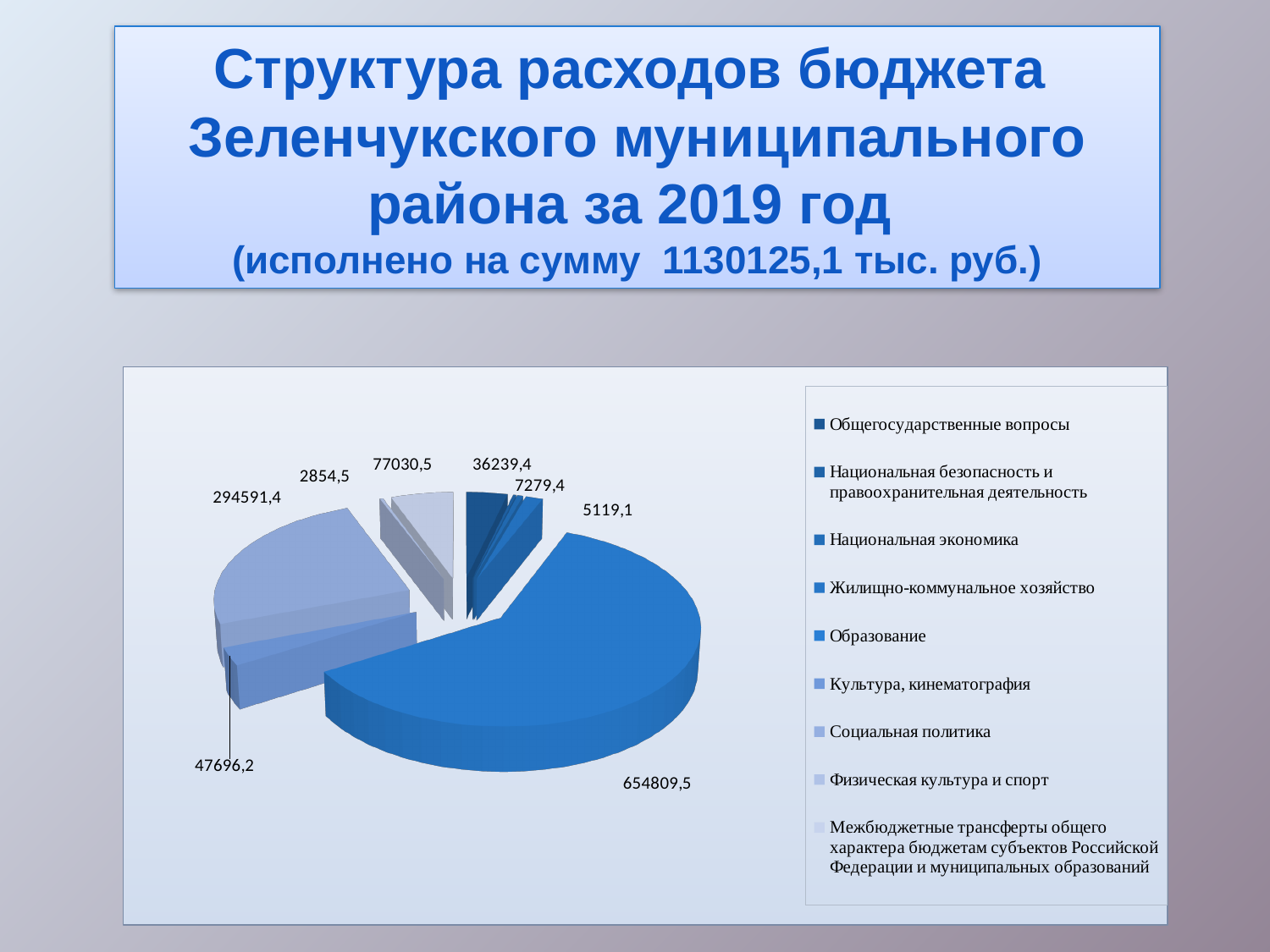

Структура расходов бюджета
Зеленчукского муниципального района за 2019 год
(исполнено на сумму  1130125,1 тыс. руб.)

[unsupported chart]